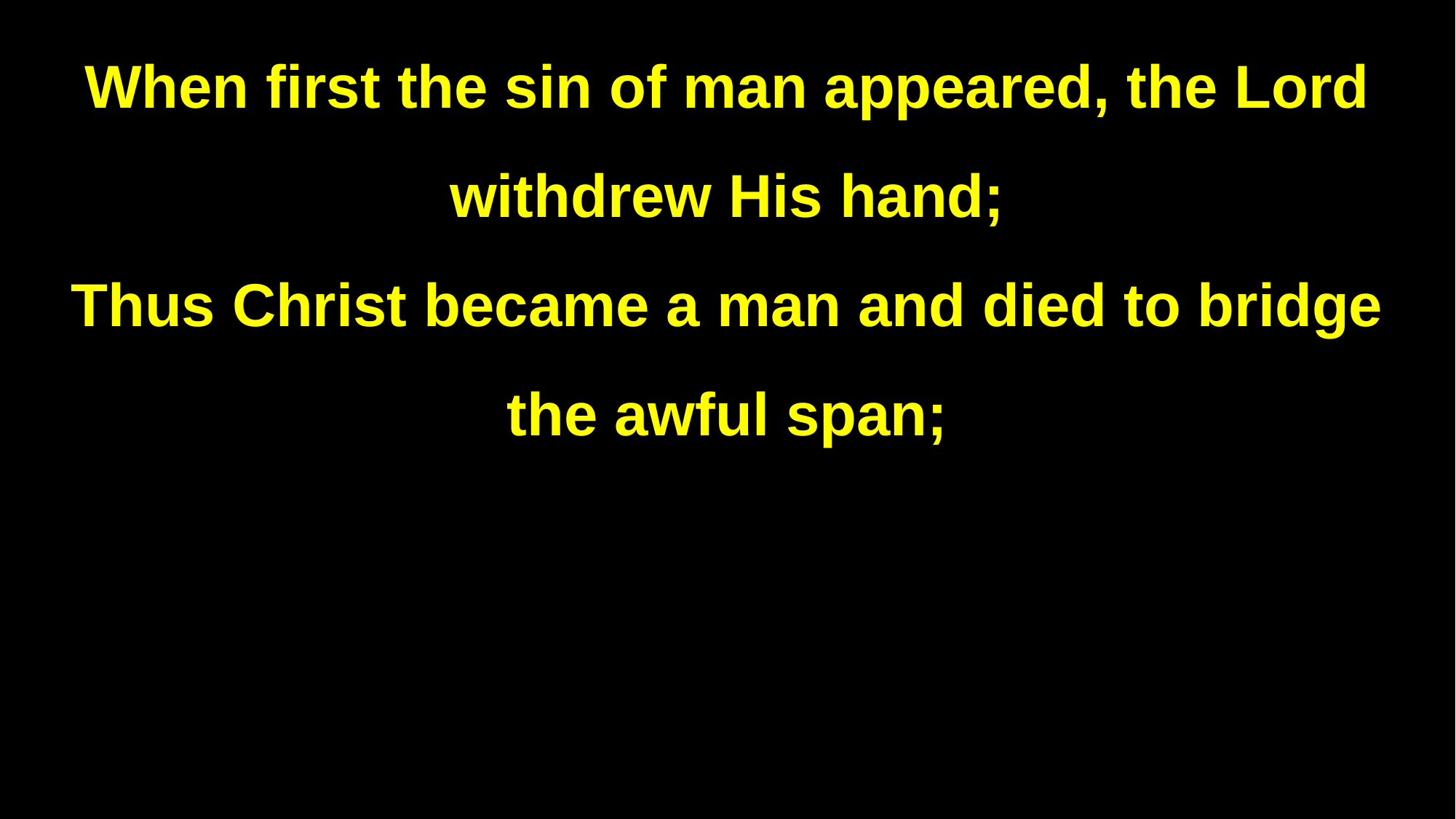

When first the sin of man appeared, the Lord withdrew His hand;
Thus Christ became a man and died to bridge the awful span;